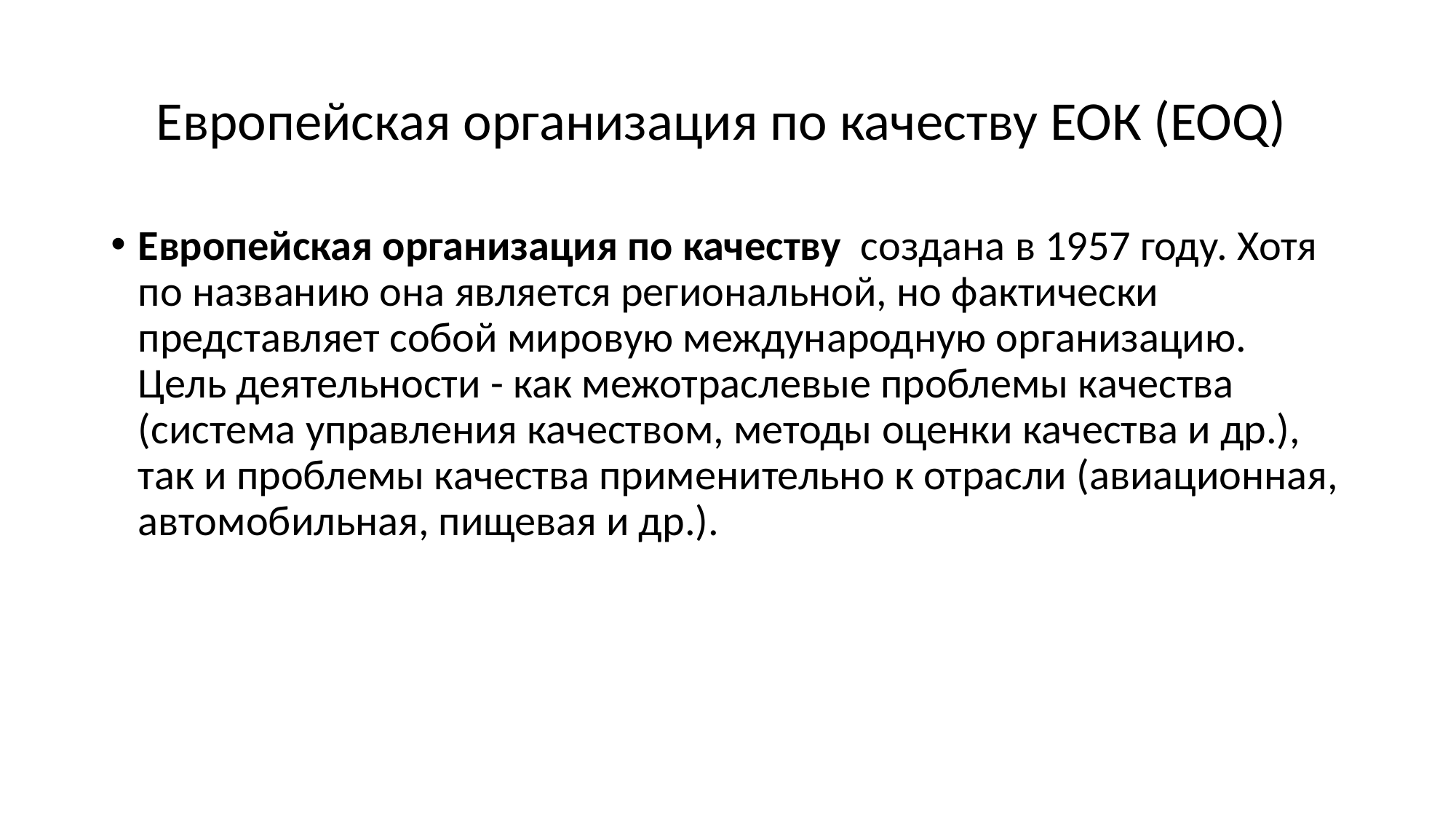

# Европейская организация по качеству ЕОК (EOQ)
Европейская организация по качеству  создана в 1957 году. Хотя по названию она является региональной, но фактически представляет собой мировую международную организацию. Цель деятельности - как межотраслевые проблемы качества (система управления качеством, методы оценки качества и др.), так и проблемы качества применительно к отрасли (авиационная, автомобильная, пищевая и др.).